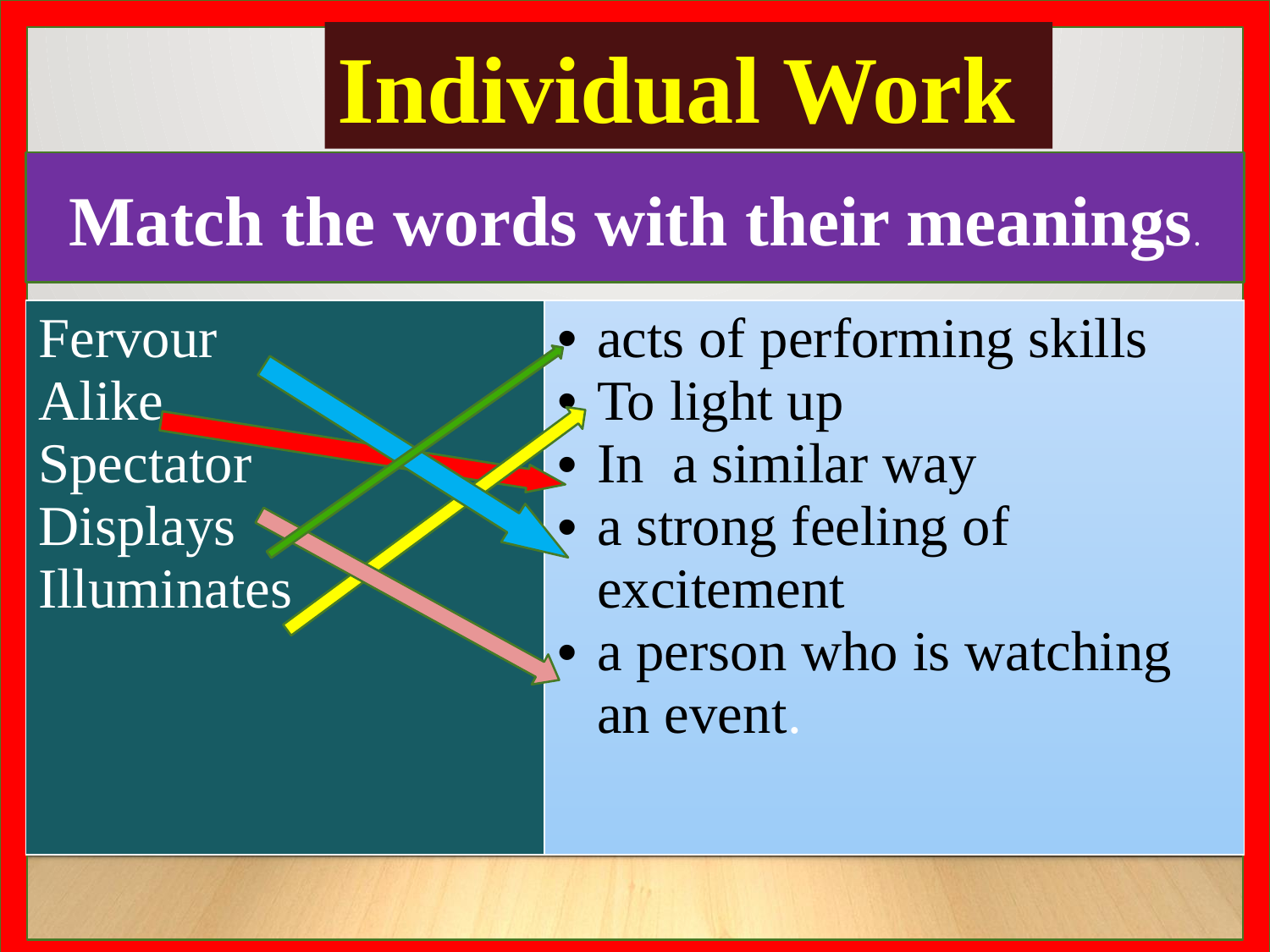

Individual Work
Match the words with their meanings.

| Fervour Alike Spectator Displays Illuminates | acts of performing skills To light up In a similar way a strong feeling of excitement a person who is watching an event. |
| --- | --- |